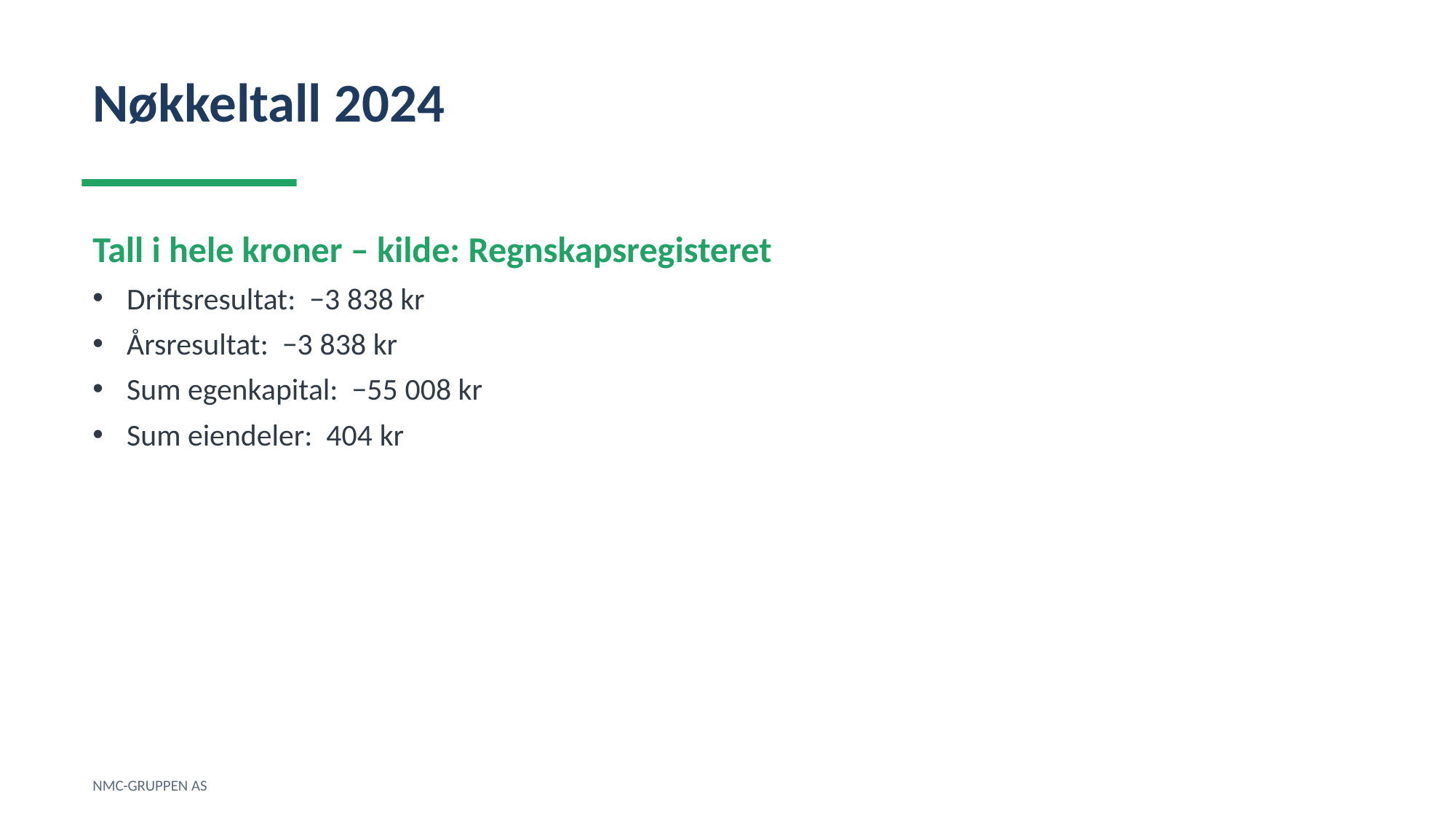

Nøkkeltall 2024

Tall i hele kroner – kilde: Regnskapsregisteret
Driftsresultat:  −3 838 kr
Årsresultat:  −3 838 kr
Sum egenkapital:  −55 008 kr
Sum eiendeler:  404 kr
NMC-GRUPPEN AS